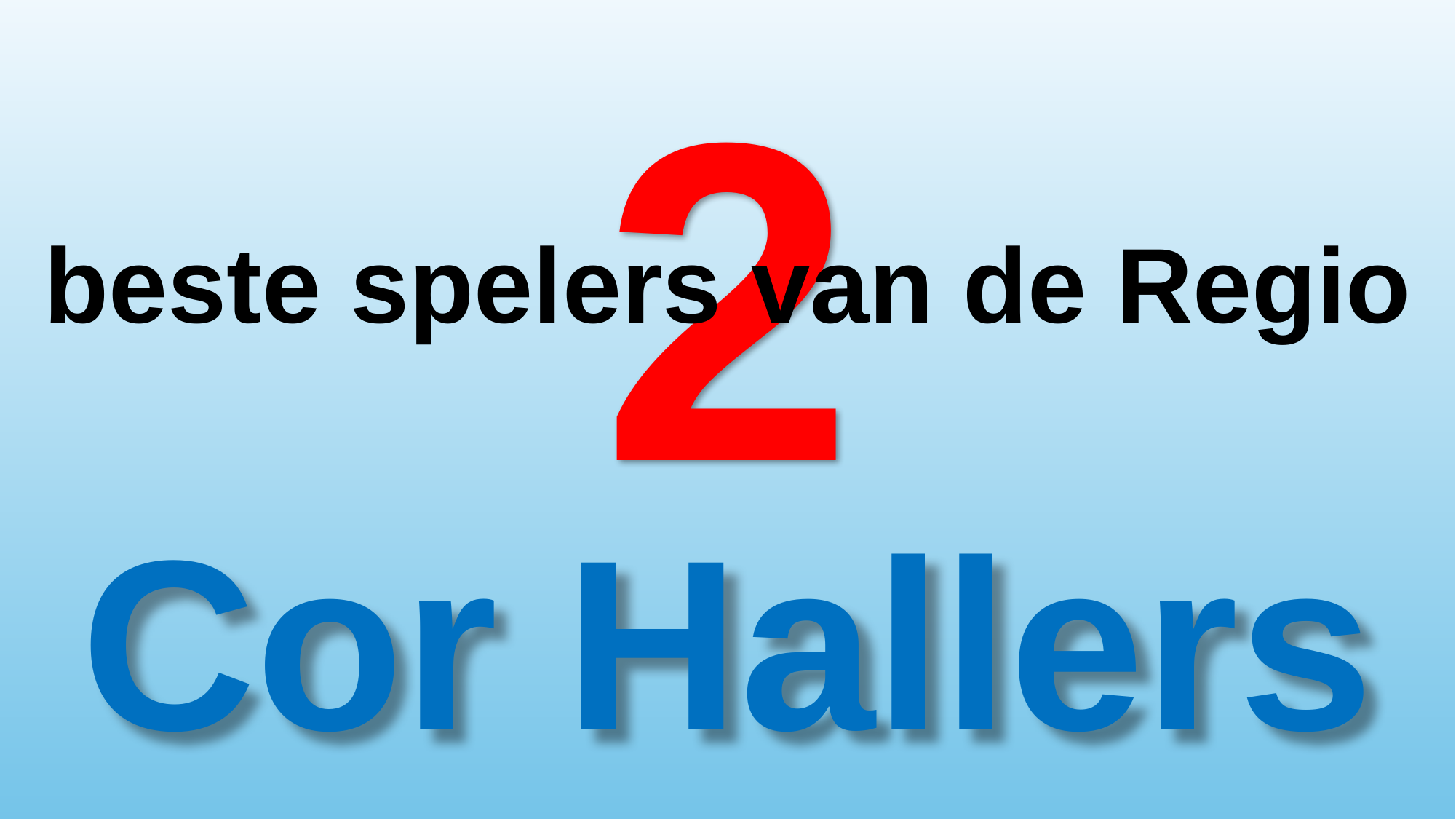

2
beste spelers van de Regio
Cor Hallers